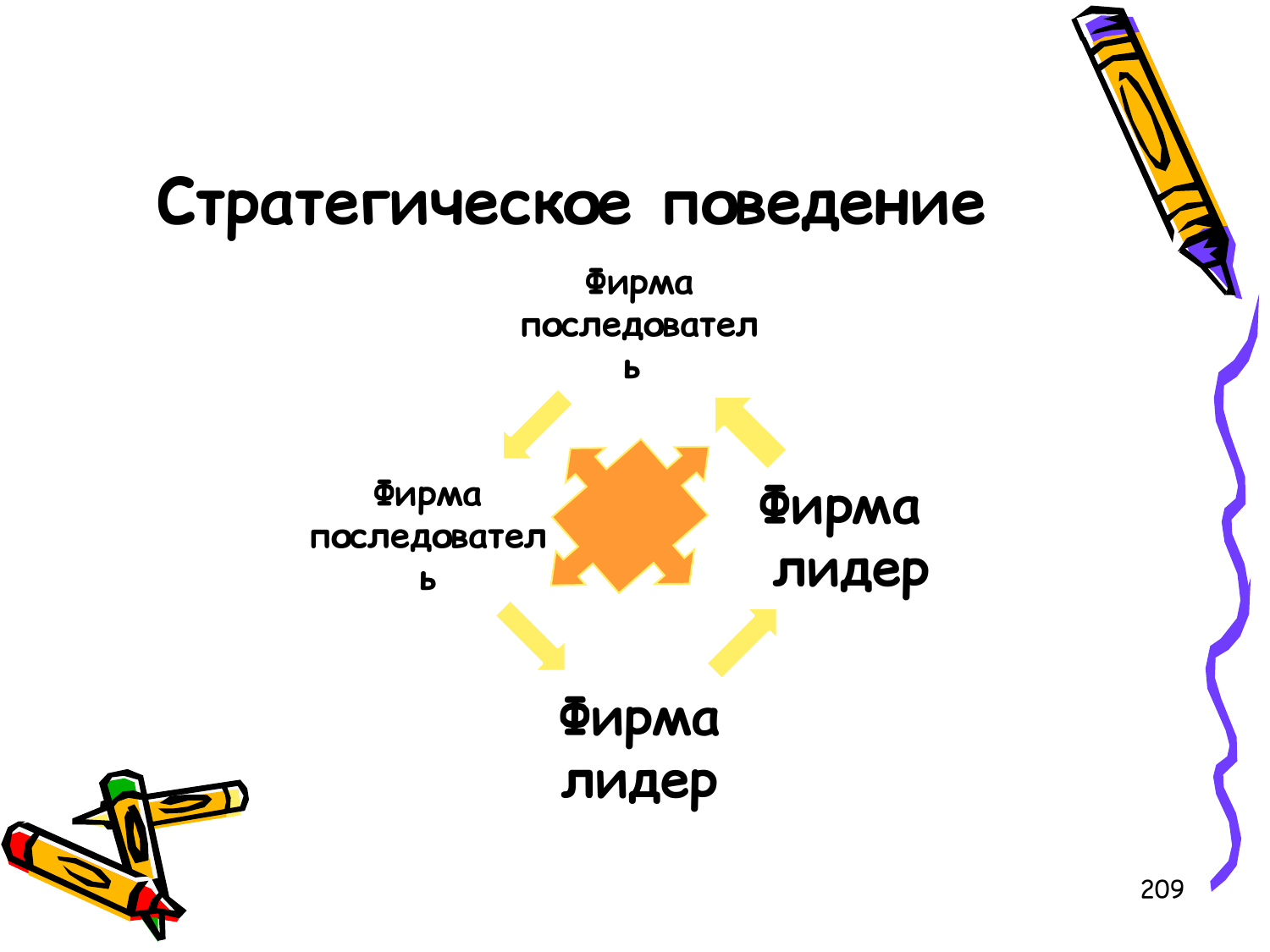

# Стратегическое поведение
Фирма
последователь
Фирма
последователь
Фирма
лидер
Фирма
лидер

209